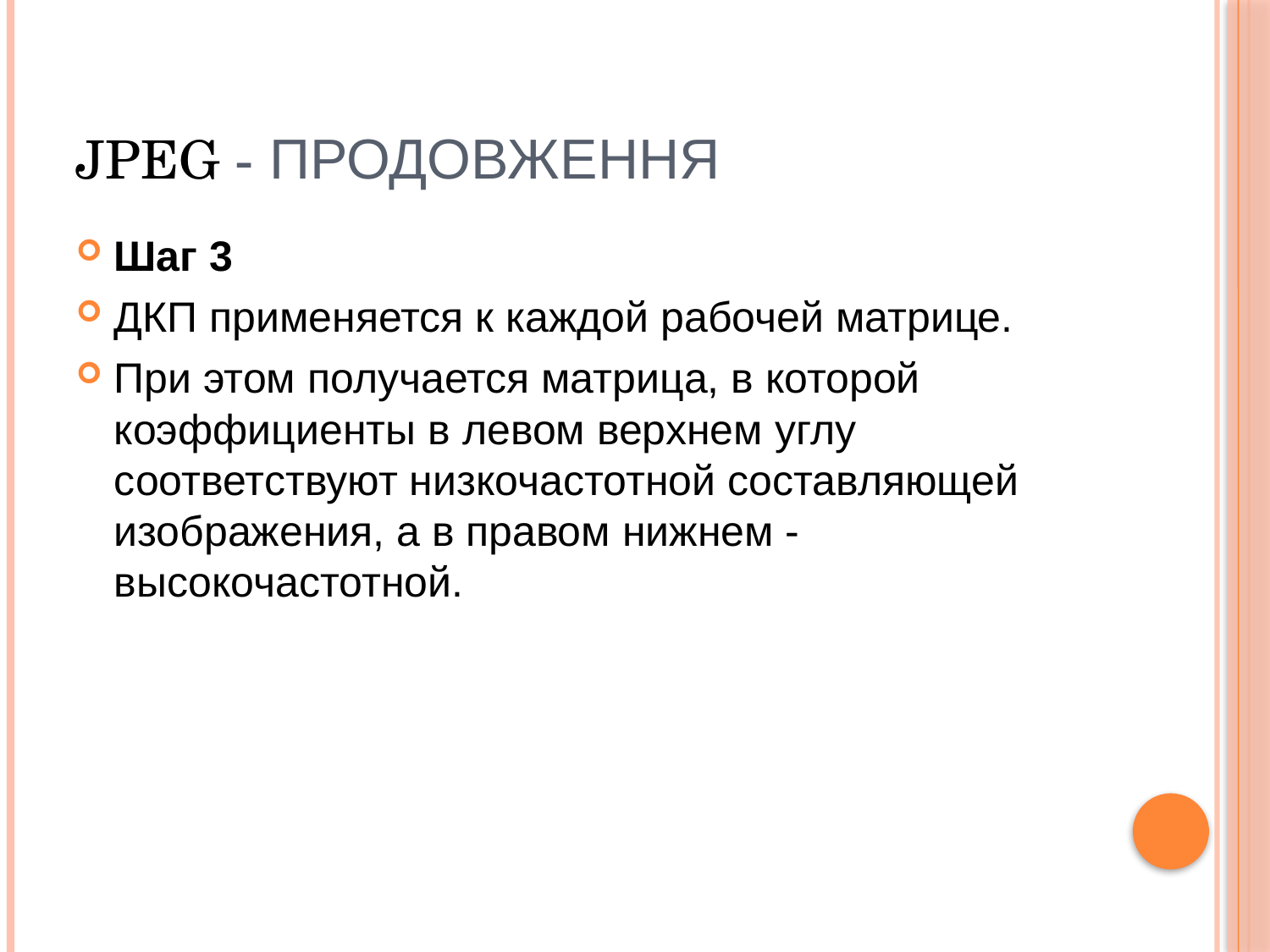

# JPEG - продовження
Шаг 3
ДКП применяется к каждой рабочей матрице.
При этом получается матрица, в которой коэффициенты в левом верхнем углу соответствуют низкочастотной составляющей изображения, а в правом нижнем - высокочастотной.